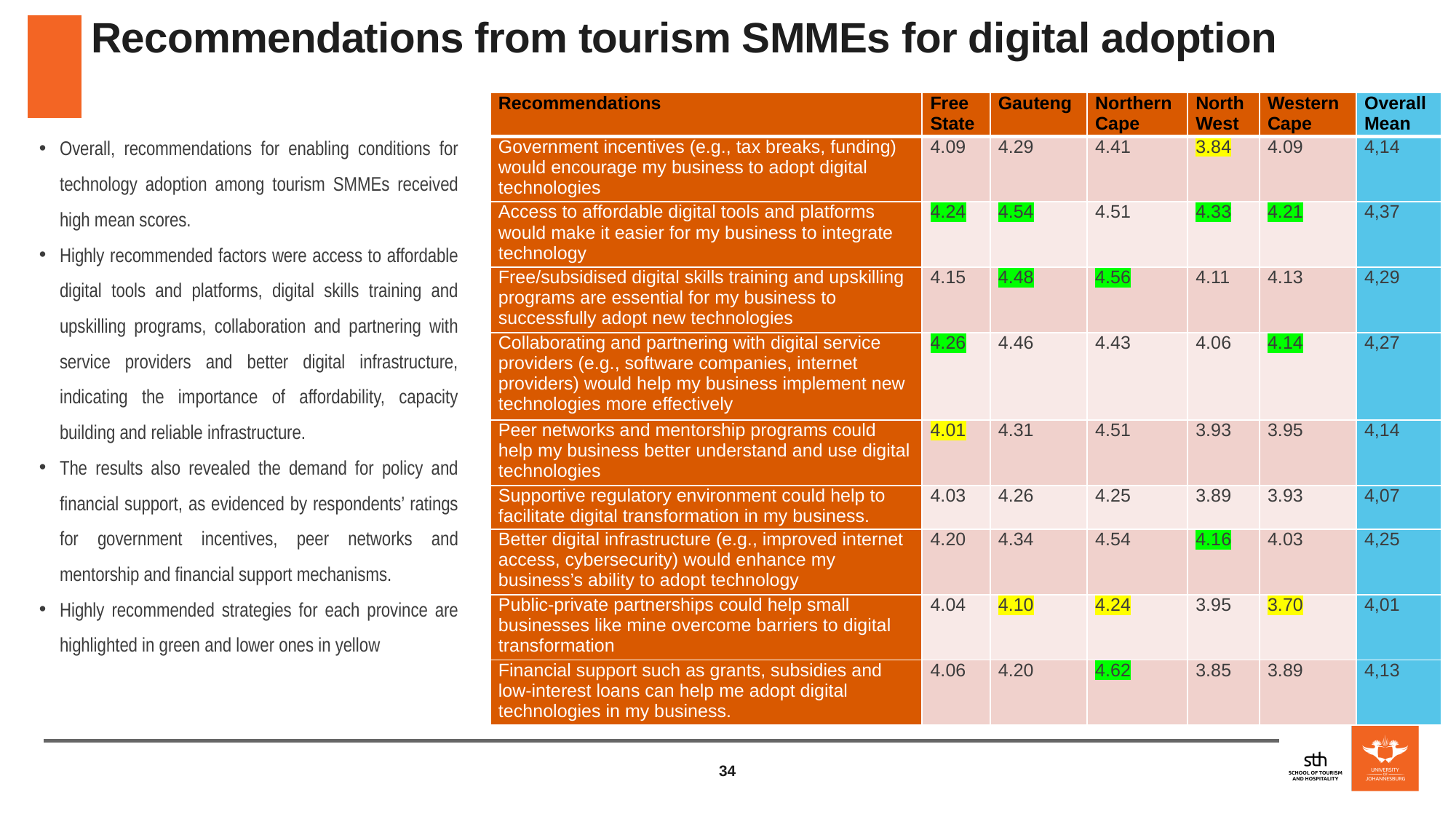

# Recommendations from tourism SMMEs for digital adoption
| Recommendations | Free State | Gauteng | Northern Cape | North West | Western Cape | Overall Mean |
| --- | --- | --- | --- | --- | --- | --- |
| Government incentives (e.g., tax breaks, funding) would encourage my business to adopt digital technologies | 4.09 | 4.29 | 4.41 | 3.84 | 4.09 | 4,14 |
| Access to affordable digital tools and platforms would make it easier for my business to integrate technology | 4.24 | 4.54 | 4.51 | 4.33 | 4.21 | 4,37 |
| Free/subsidised digital skills training and upskilling programs are essential for my business to successfully adopt new technologies | 4.15 | 4.48 | 4.56 | 4.11 | 4.13 | 4,29 |
| Collaborating and partnering with digital service providers (e.g., software companies, internet providers) would help my business implement new technologies more effectively | 4.26 | 4.46 | 4.43 | 4.06 | 4.14 | 4,27 |
| Peer networks and mentorship programs could help my business better understand and use digital technologies | 4.01 | 4.31 | 4.51 | 3.93 | 3.95 | 4,14 |
| Supportive regulatory environment could help to facilitate digital transformation in my business. | 4.03 | 4.26 | 4.25 | 3.89 | 3.93 | 4,07 |
| Better digital infrastructure (e.g., improved internet access, cybersecurity) would enhance my business’s ability to adopt technology | 4.20 | 4.34 | 4.54 | 4.16 | 4.03 | 4,25 |
| Public-private partnerships could help small businesses like mine overcome barriers to digital transformation | 4.04 | 4.10 | 4.24 | 3.95 | 3.70 | 4,01 |
| Financial support such as grants, subsidies and low-interest loans can help me adopt digital technologies in my business. | 4.06 | 4.20 | 4.62 | 3.85 | 3.89 | 4,13 |
Overall, recommendations for enabling conditions for technology adoption among tourism SMMEs received high mean scores.
Highly recommended factors were access to affordable digital tools and platforms, digital skills training and upskilling programs, collaboration and partnering with service providers and better digital infrastructure, indicating the importance of affordability, capacity building and reliable infrastructure.
The results also revealed the demand for policy and financial support, as evidenced by respondents’ ratings for government incentives, peer networks and mentorship and financial support mechanisms.
Highly recommended strategies for each province are highlighted in green and lower ones in yellow